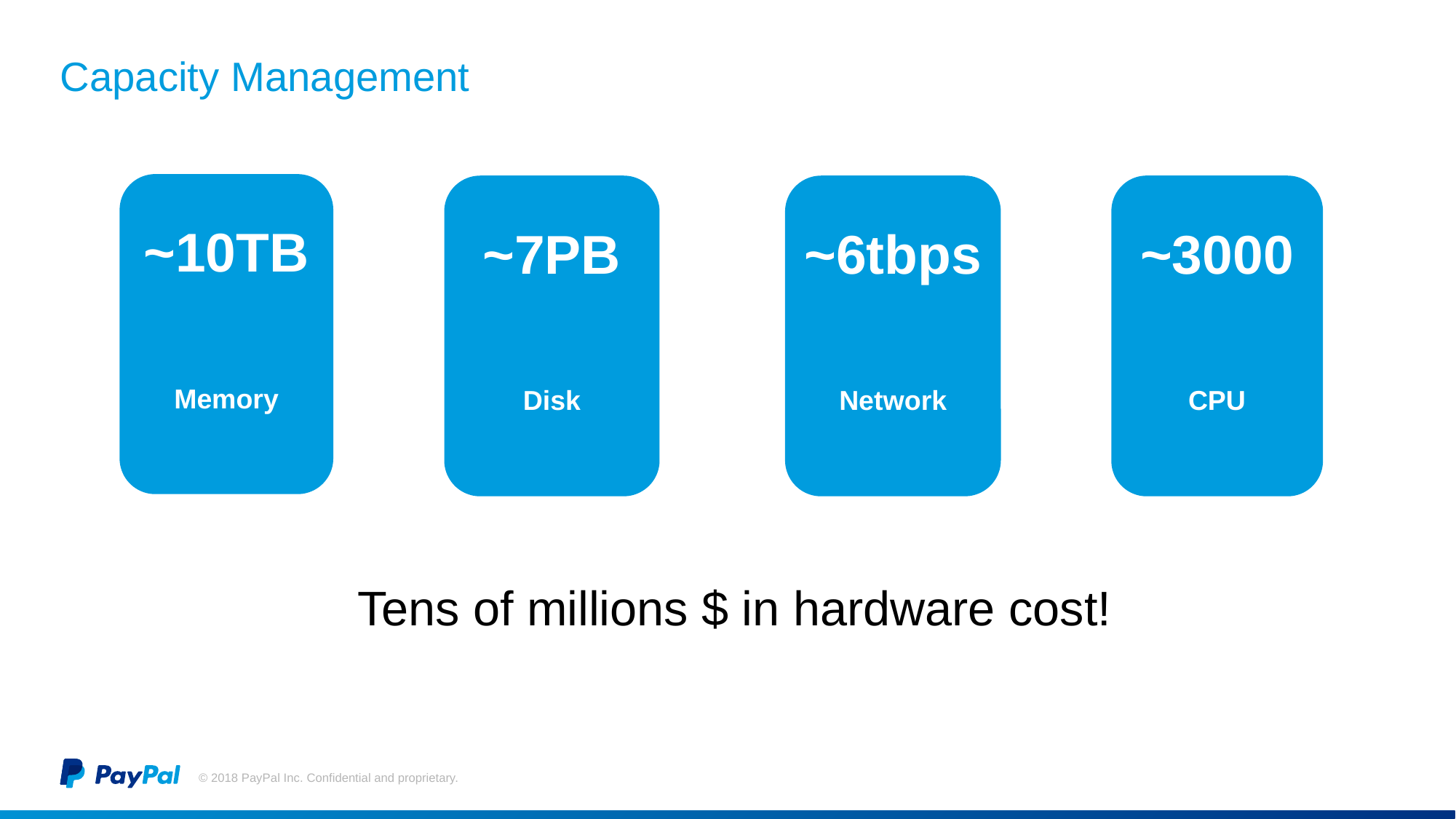

# Capacity Management
~10TB

Memory

~7PB

Disk

~6tbps

Network

~3000

CPU

 Tens of millions $ in hardware cost!
© 2018 PayPal Inc. Confidential and proprietary.